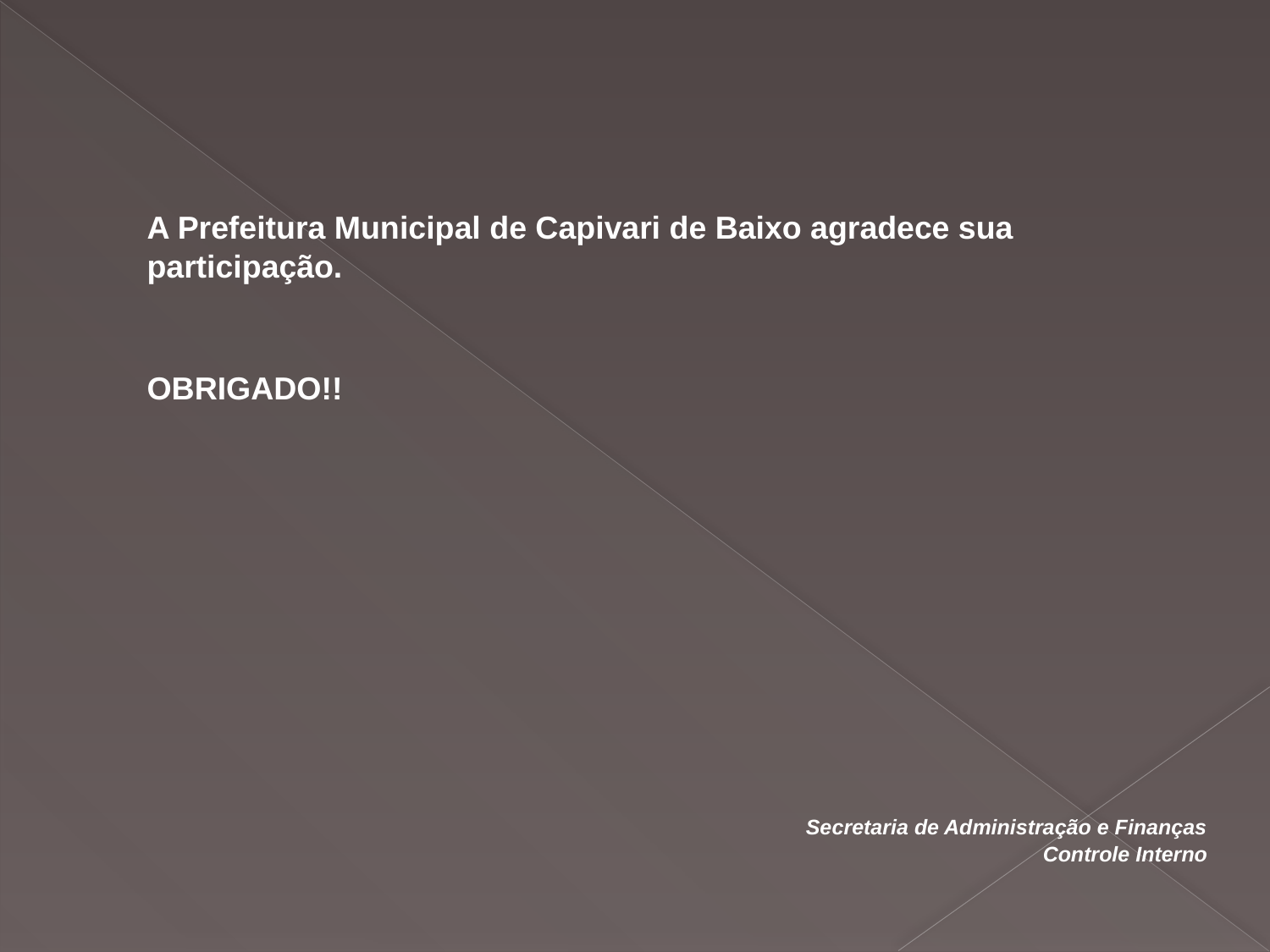

A Prefeitura Municipal de Capivari de Baixo agradece sua participação.

	OBRIGADO!!

Secretaria de Administração e Finanças
Controle Interno